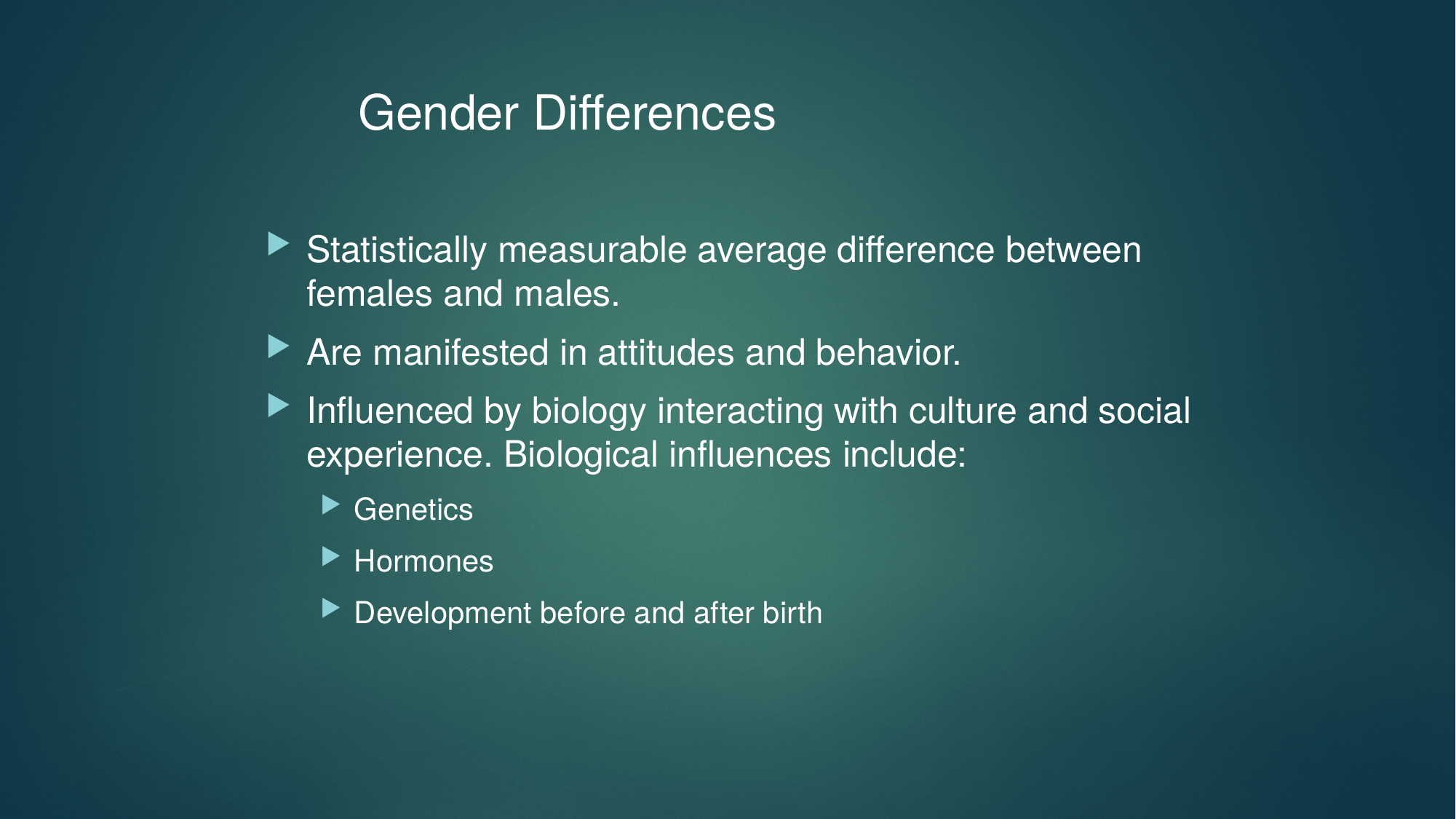

Gender Differences
Statistically measurable average difference between females and males.
Are manifested in attitudes and behavior.
Influenced by biology interacting with culture and social experience. Biological influences include:
Genetics
Hormones
Development before and after birth